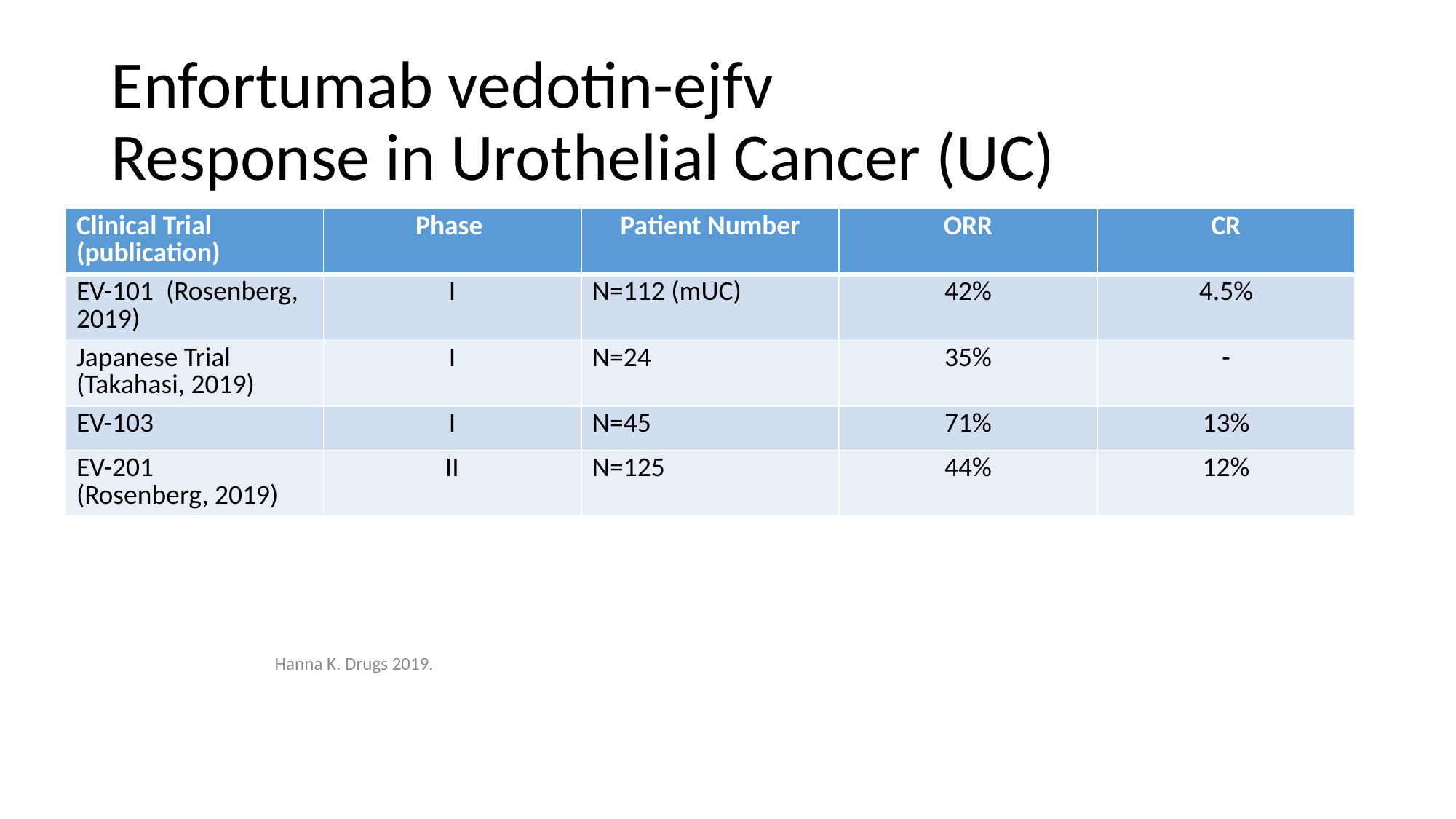

# Enfortumab vedotin-ejfv Response in Urothelial Cancer (UC)
| Clinical Trial (publication) | Phase | Patient Number | ORR | CR |
| --- | --- | --- | --- | --- |
| EV-101 (Rosenberg, 2019) | I | N=112 (mUC) | 42% | 4.5% |
| Japanese Trial (Takahasi, 2019) | I | N=24 | 35% | - |
| EV-103 | I | N=45 | 71% | 13% |
| EV-201 (Rosenberg, 2019) | II | N=125 | 44% | 12% |
Hanna K. Drugs 2019.